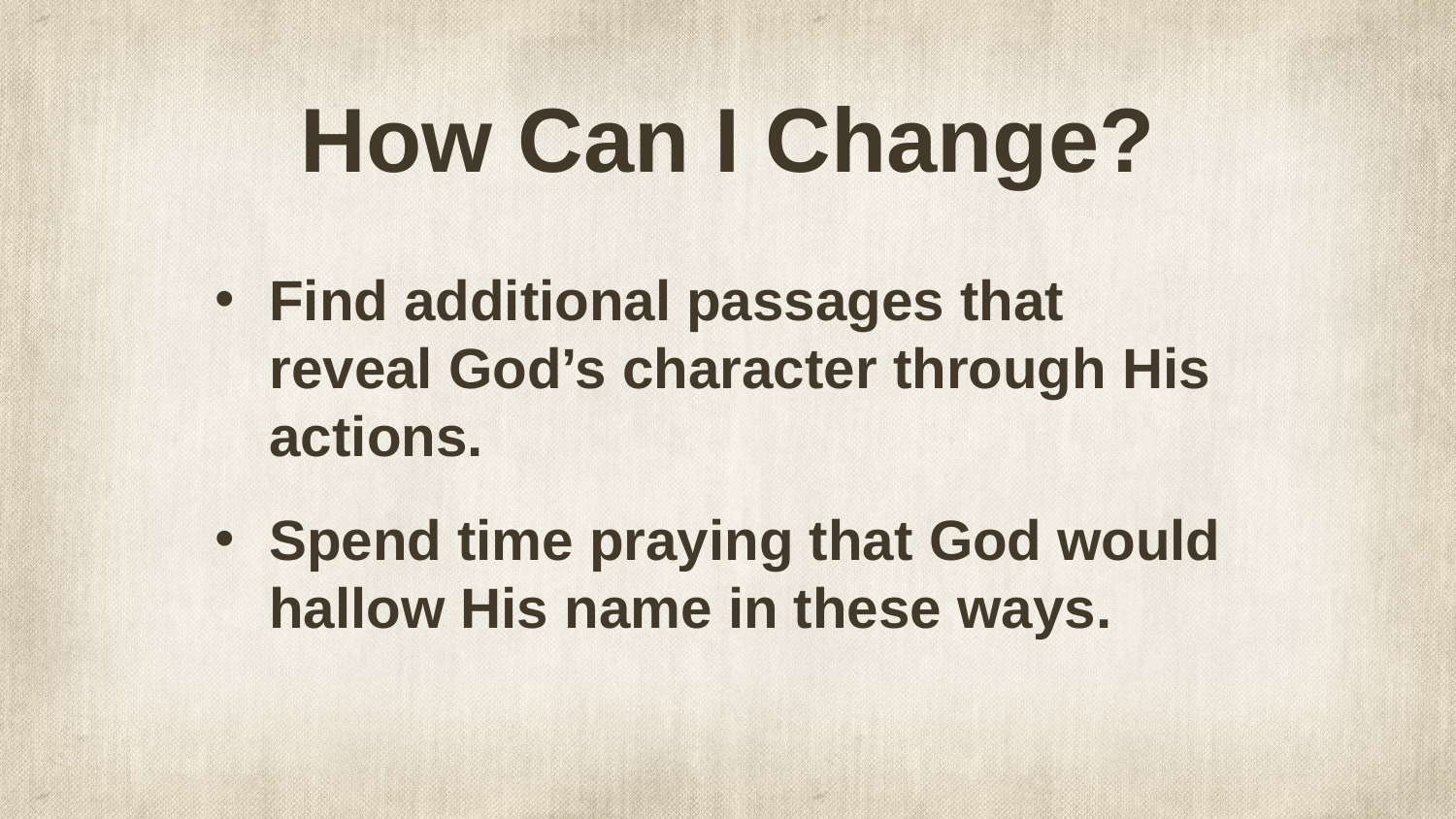

# How Can I Change?
Find additional passages that reveal God’s character through His actions.
Spend time praying that God would hallow His name in these ways.